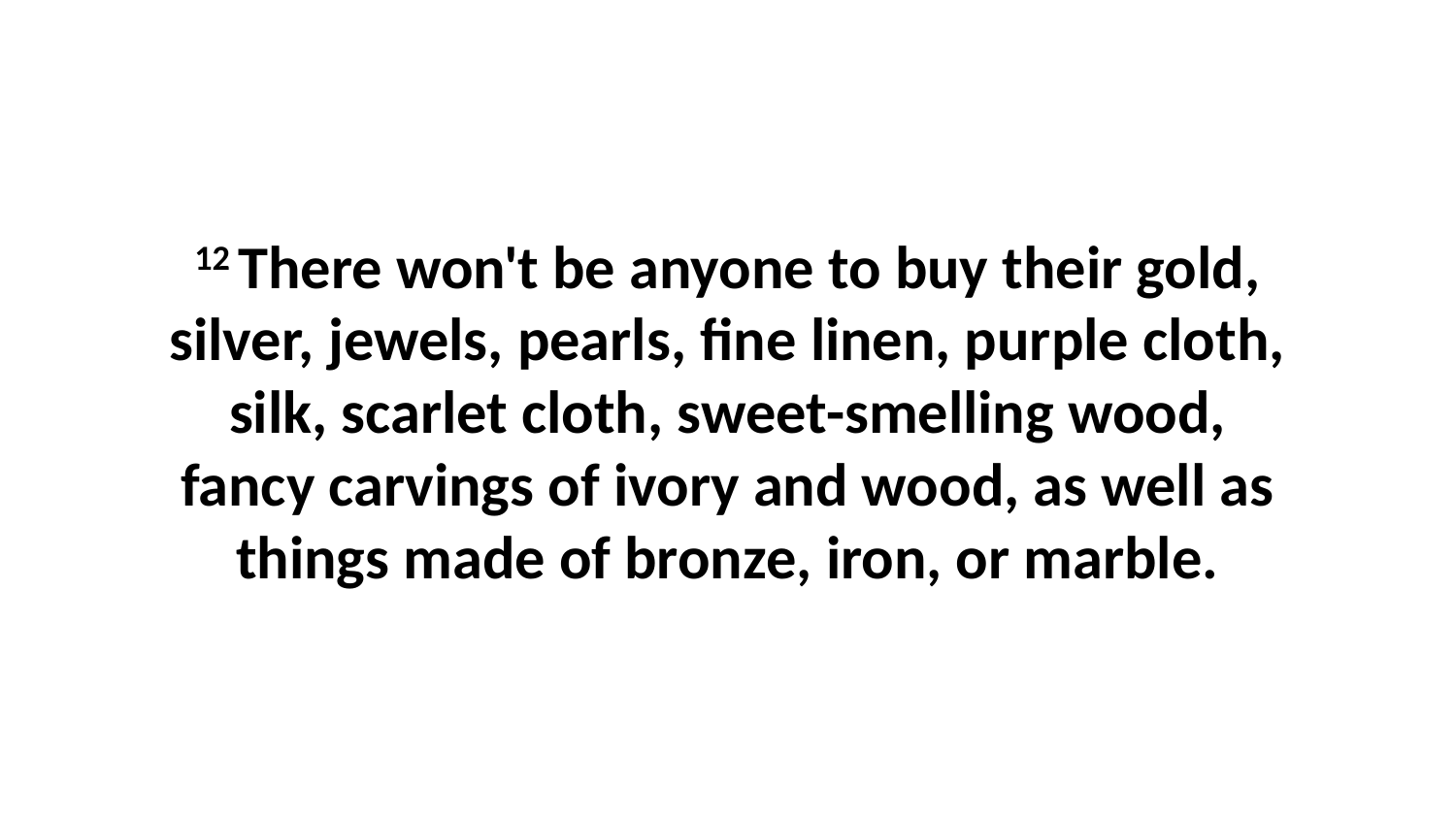

12 There won't be anyone to buy their gold, silver, jewels, pearls, fine linen, purple cloth, silk, scarlet cloth, sweet-smelling wood, fancy carvings of ivory and wood, as well as things made of bronze, iron, or marble.